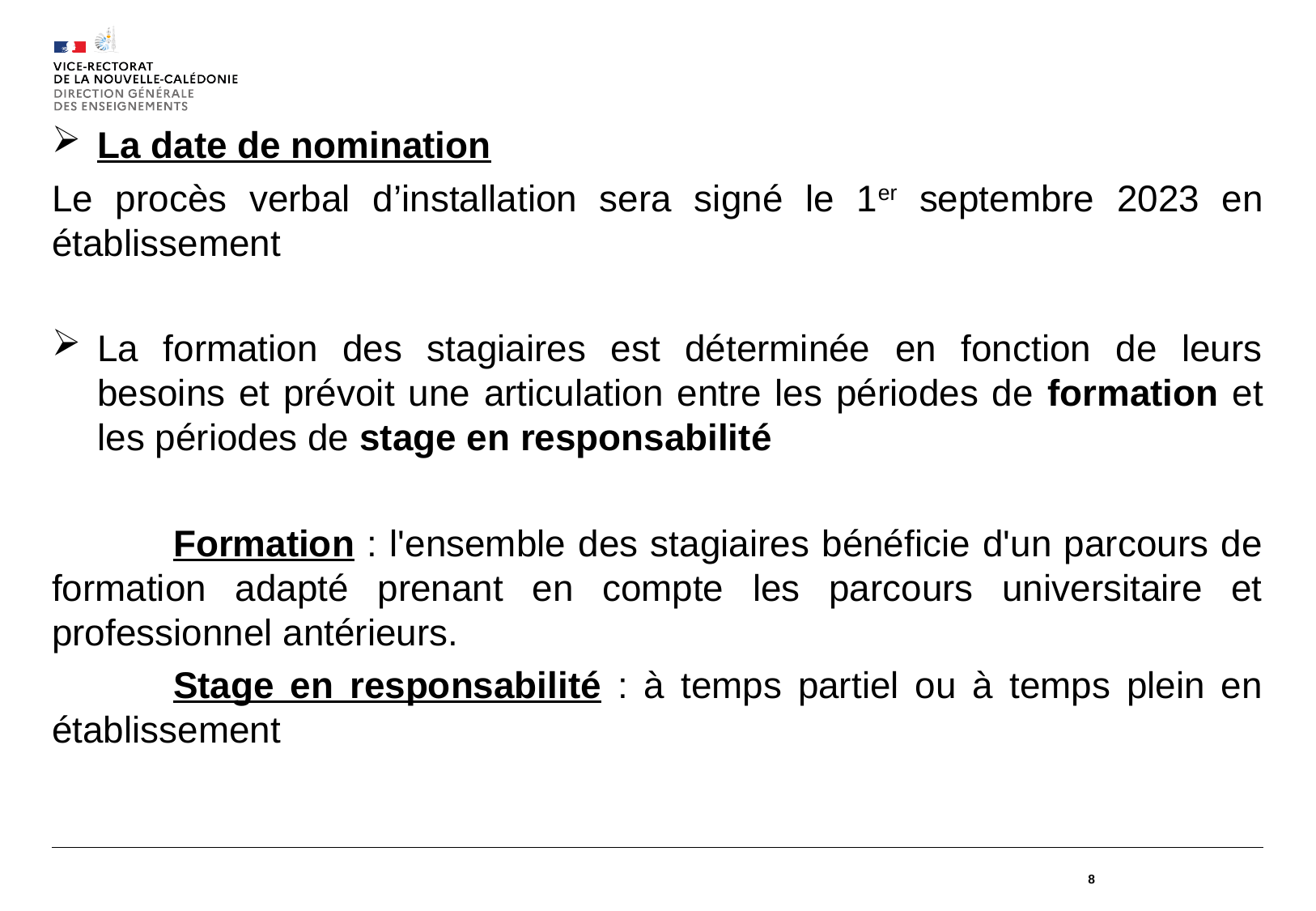

#
La date de nomination
Le procès verbal d’installation sera signé le 1er septembre 2023 en établissement

La formation des stagiaires est déterminée en fonction de leurs besoins et prévoit une articulation entre les périodes de formation et les périodes de stage en responsabilité

	Formation : l'ensemble des stagiaires bénéficie d'un parcours de formation adapté prenant en compte les parcours universitaire et professionnel antérieurs.
	Stage en responsabilité : à temps partiel ou à temps plein en établissement

8